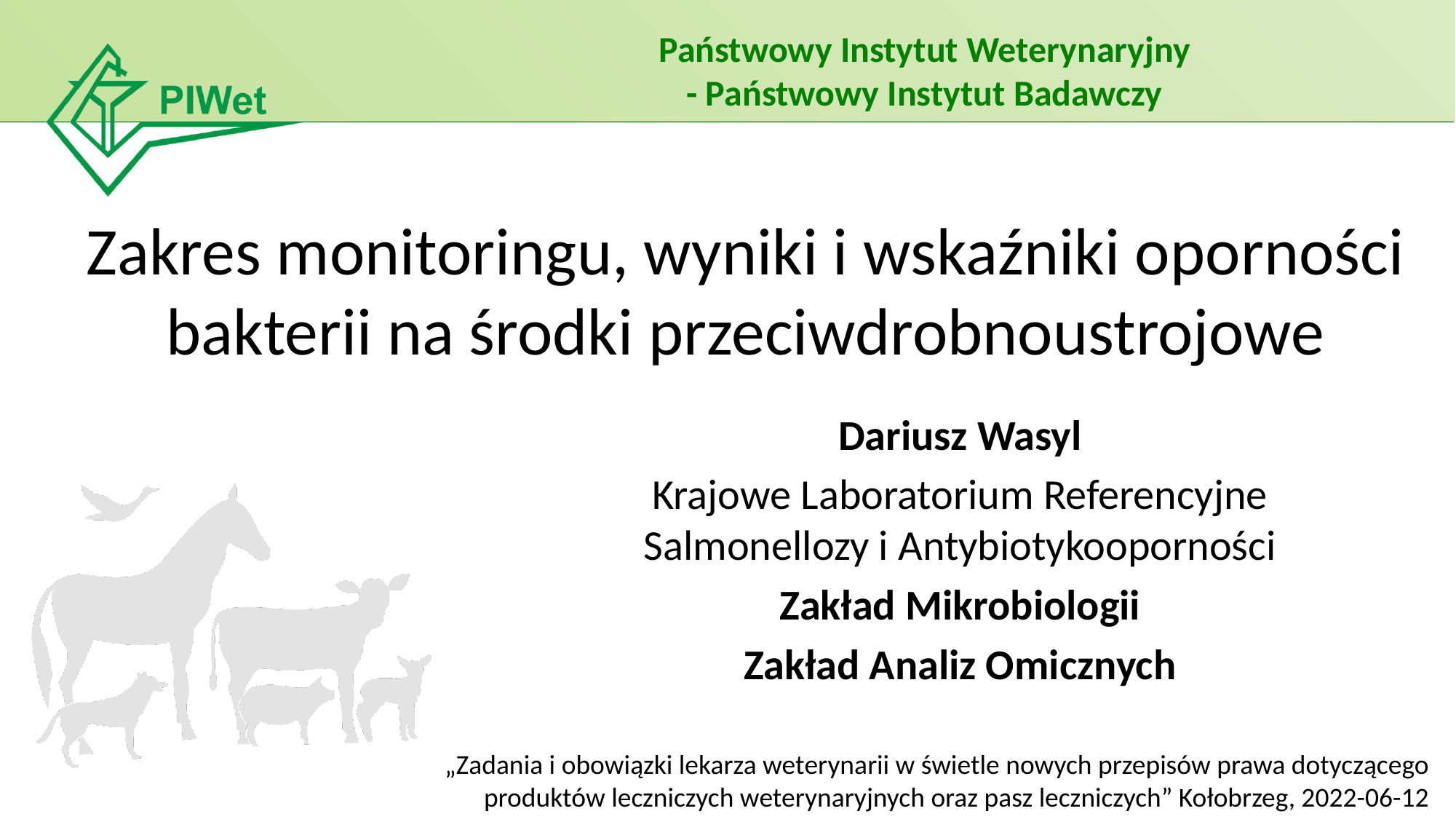

# Zakres monitoringu, wyniki i wskaźniki oporności bakterii na środki przeciwdrobnoustrojowe
Dariusz Wasyl
Krajowe Laboratorium Referencyjne Salmonellozy i Antybiotykooporności
Zakład Mikrobiologii
Zakład Analiz Omicznych
„Zadania i obowiązki lekarza weterynarii w świetle nowych przepisów prawa dotyczącego produktów leczniczych weterynaryjnych oraz pasz leczniczych” Kołobrzeg, 2022-06-12